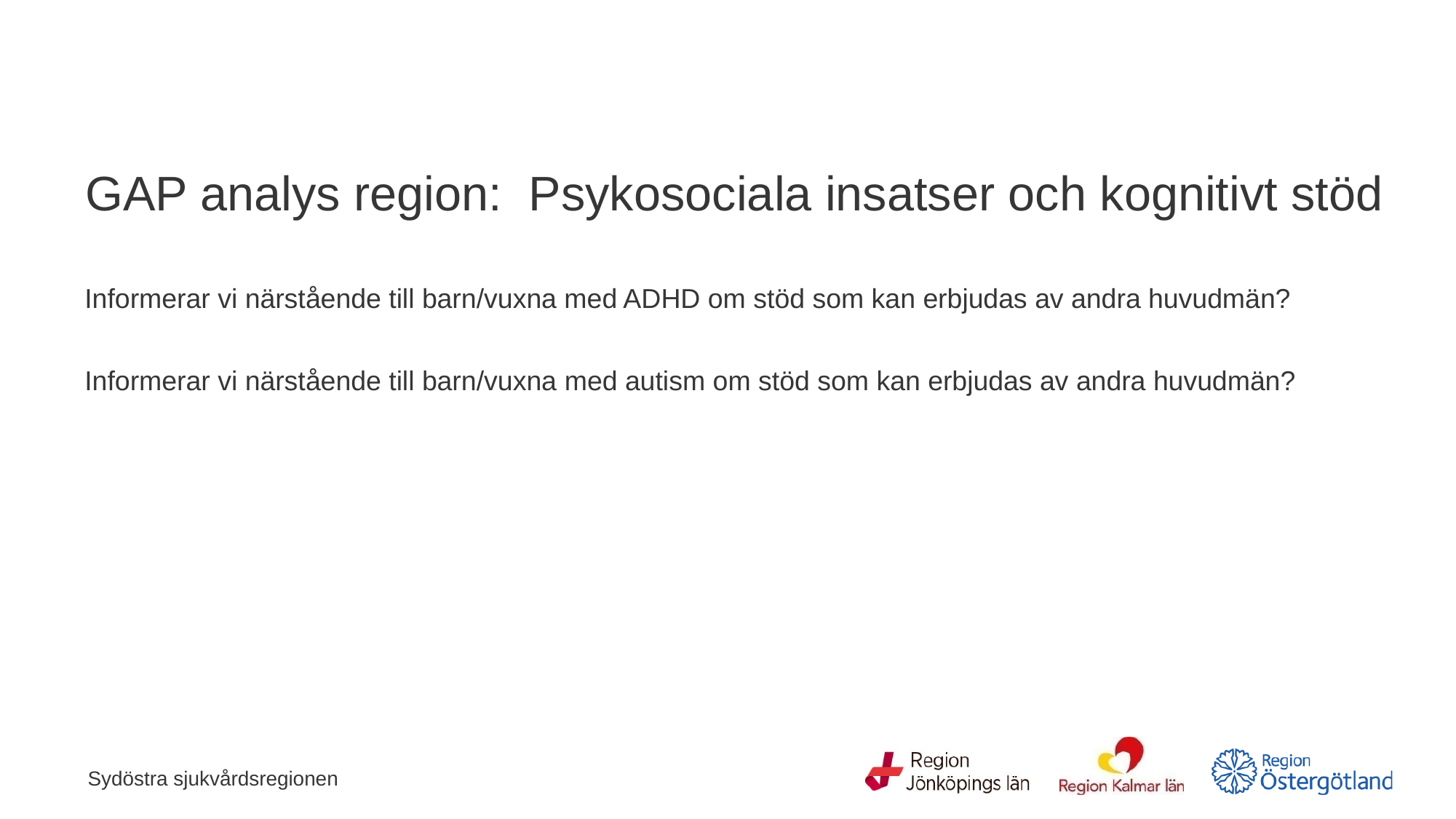

# GAP analys region:  Psykosociala insatser och kognitivt stöd
Informerar vi närstående till barn/vuxna med ADHD om stöd som kan erbjudas av andra huvudmän?

Informerar vi närstående till barn/vuxna med autism om stöd som kan erbjudas av andra huvudmän?